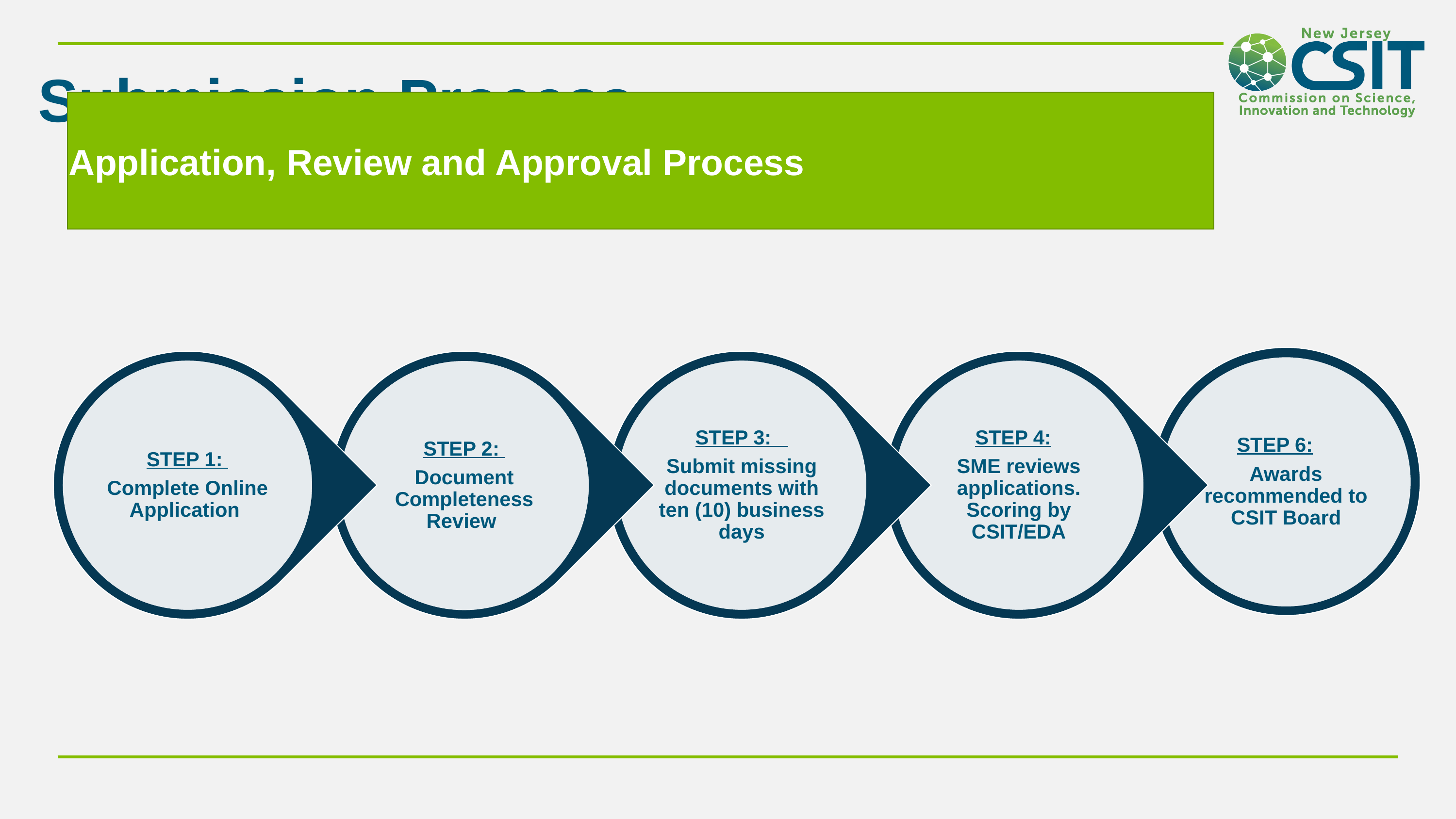

Submission Process
# Application, Review and Approval Process
STEP 6:
Awards recommended to CSIT Board
STEP 4:
SME reviews applications. Scoring by CSIT/EDA
STEP 3:
Submit missing documents with ten (10) business days
STEP 2:
Document Completeness Review
STEP 1:
Complete Online Application